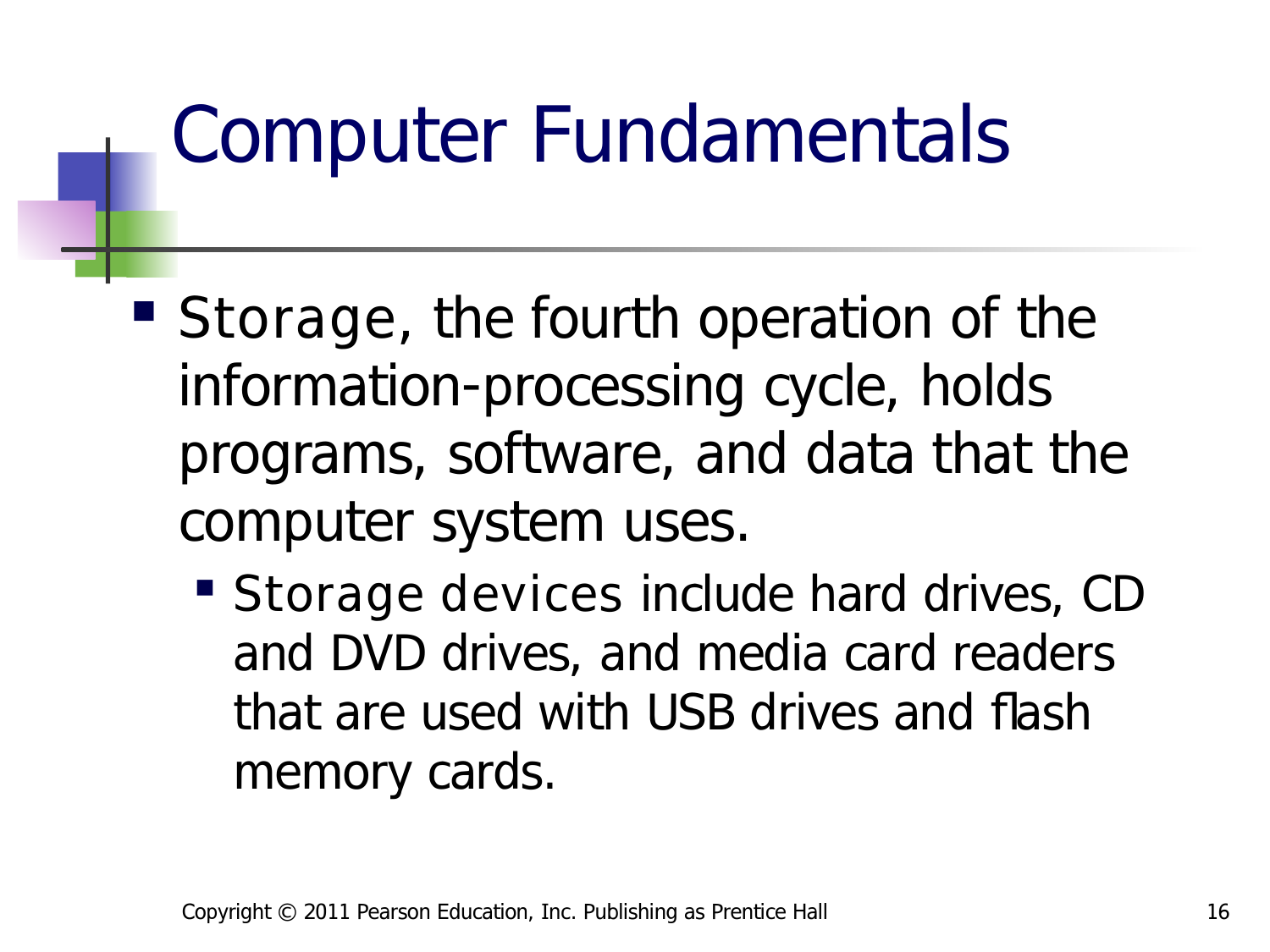

# Computer Fundamentals
Storage, the fourth operation of the information-processing cycle, holds programs, software, and data that the computer system uses.
Storage devices include hard drives, CD and DVD drives, and media card readers that are used with USB drives and flash memory cards.
Copyright © 2011 Pearson Education, Inc. Publishing as Prentice Hall
16